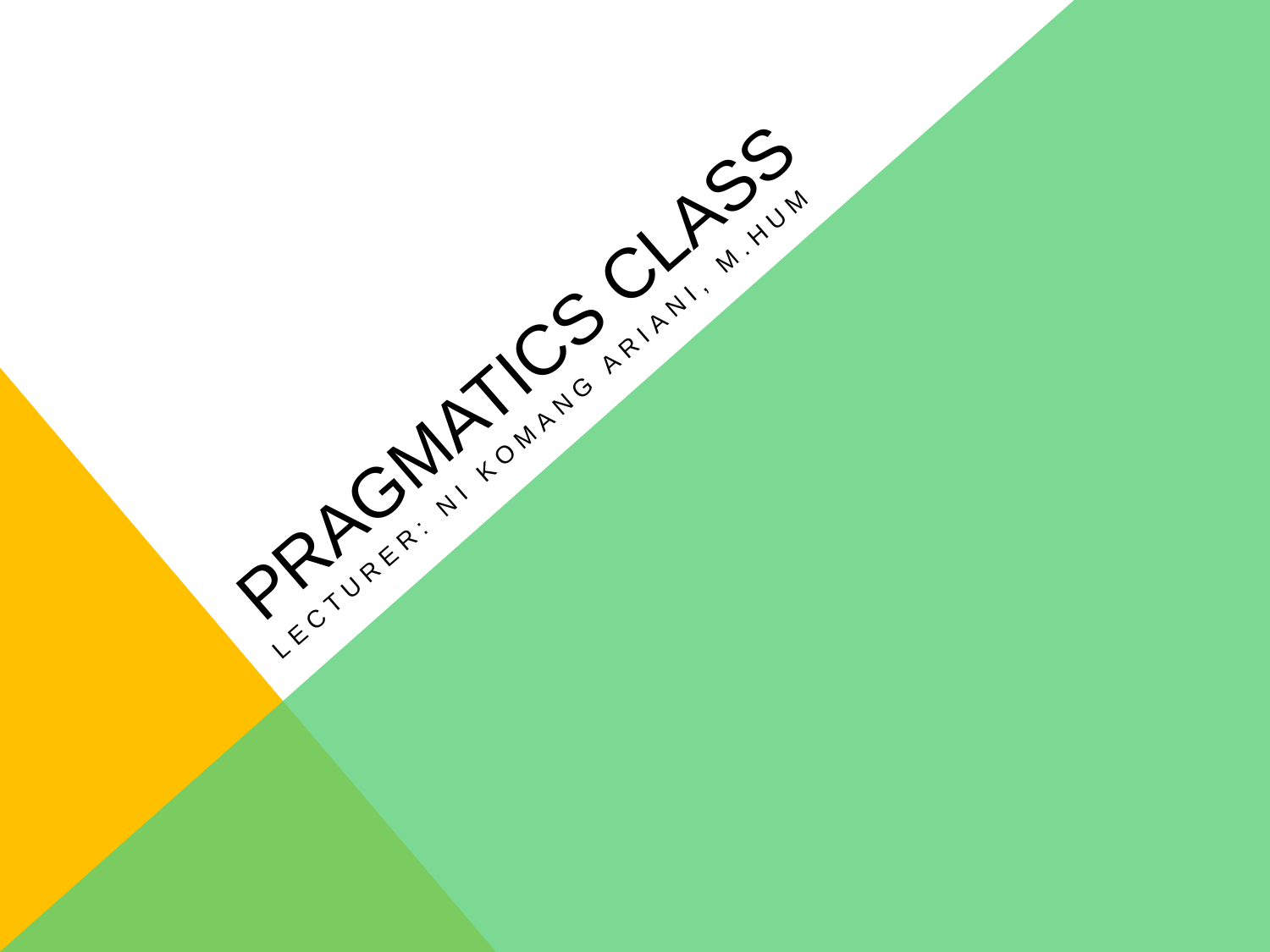

# PrAGMATICS CLASS
Lecturer: NI KOMANG ARIANI, M.HuM